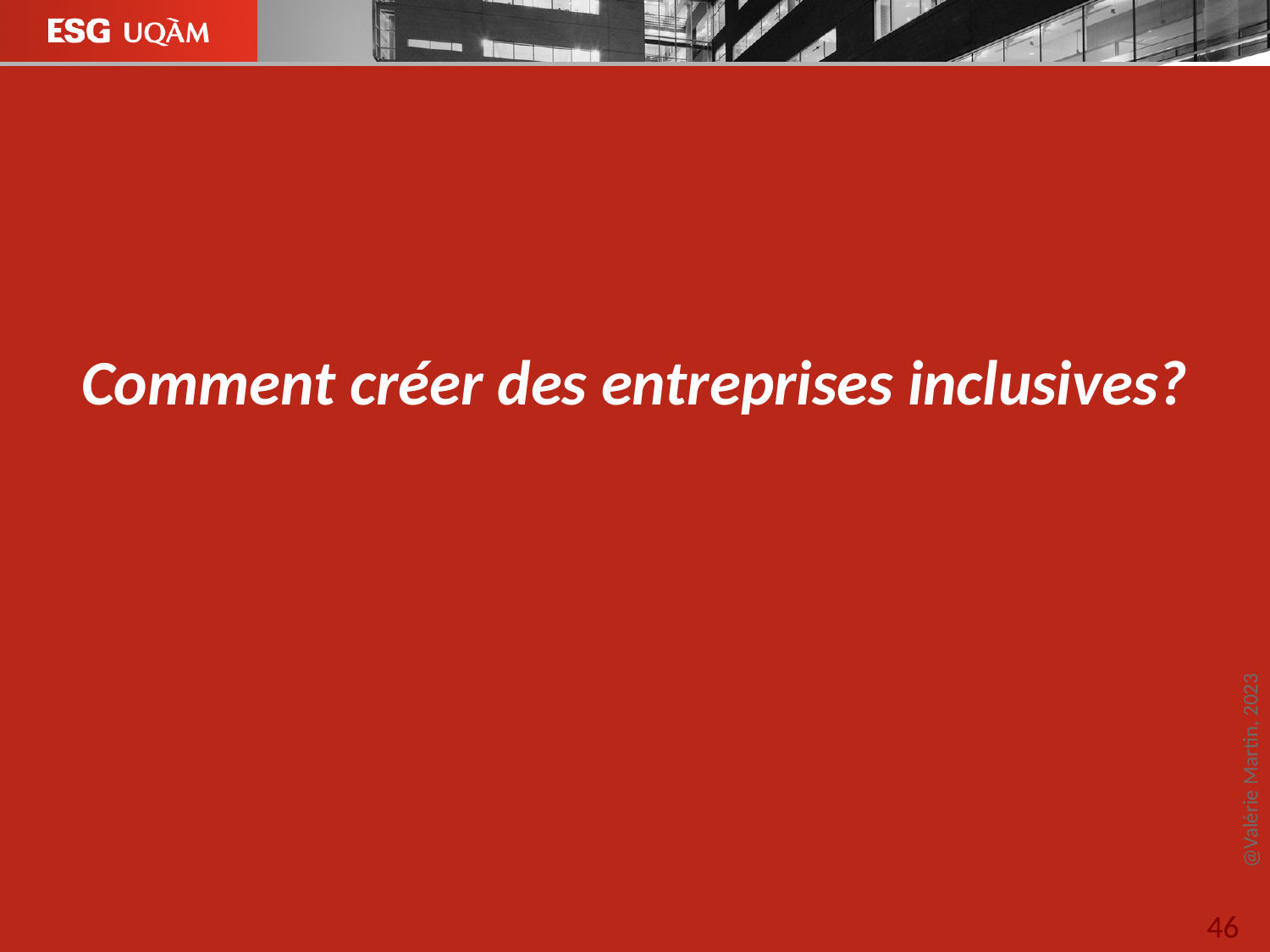

# Comment créer des entreprises inclusives?
@Valérie Martin, 2023